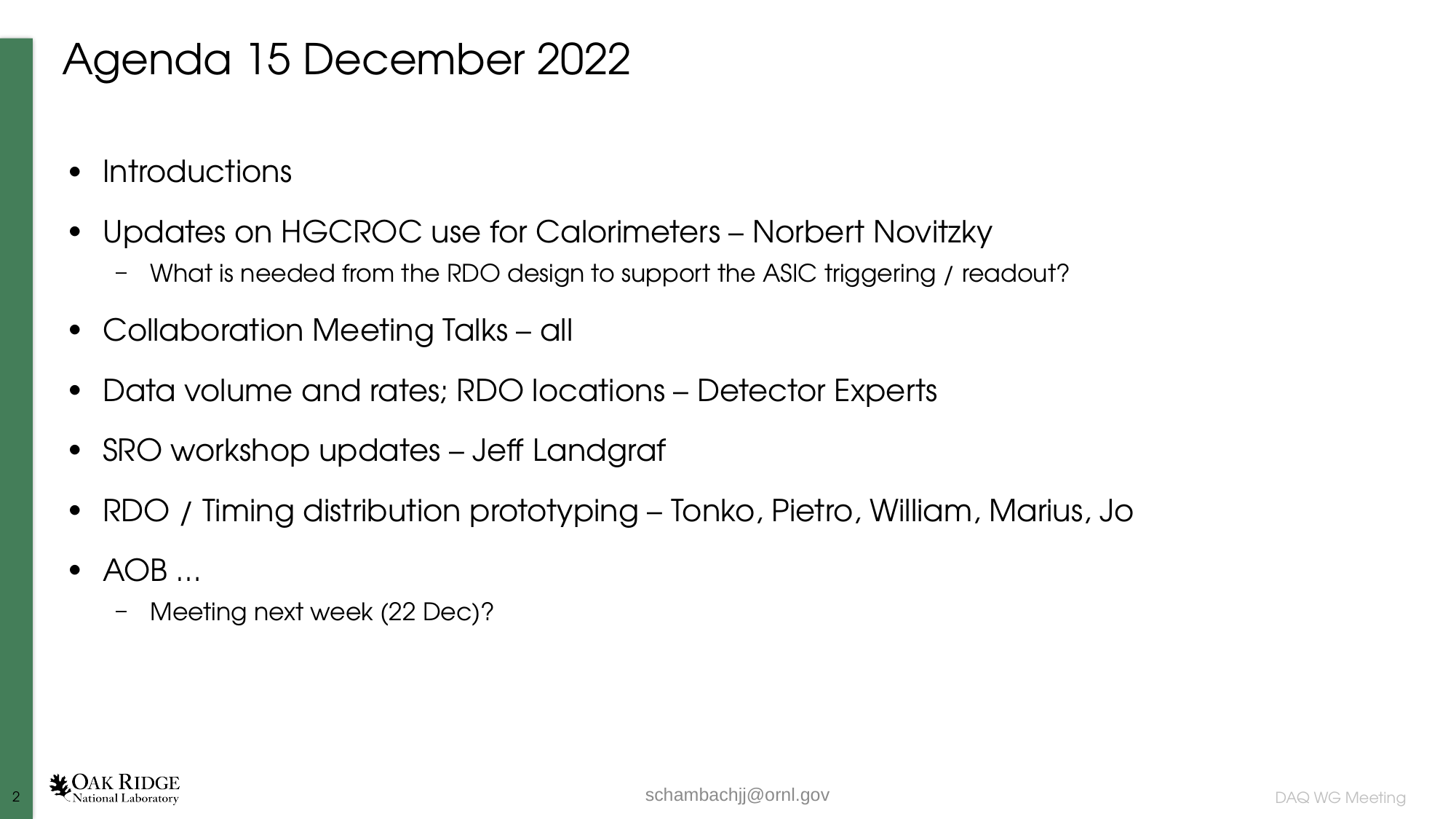

# Agenda 15 December 2022
Introductions
Updates on HGCROC use for Calorimeters – Norbert Novitzky
What is needed from the RDO design to support the ASIC triggering / readout?
Collaboration Meeting Talks – all
Data volume and rates; RDO locations – Detector Experts
SRO workshop updates – Jeff Landgraf
RDO / Timing distribution prototyping – Tonko, Pietro, William, Marius, Jo
AOB …
Meeting next week (22 Dec)?
schambachjj@ornl.gov